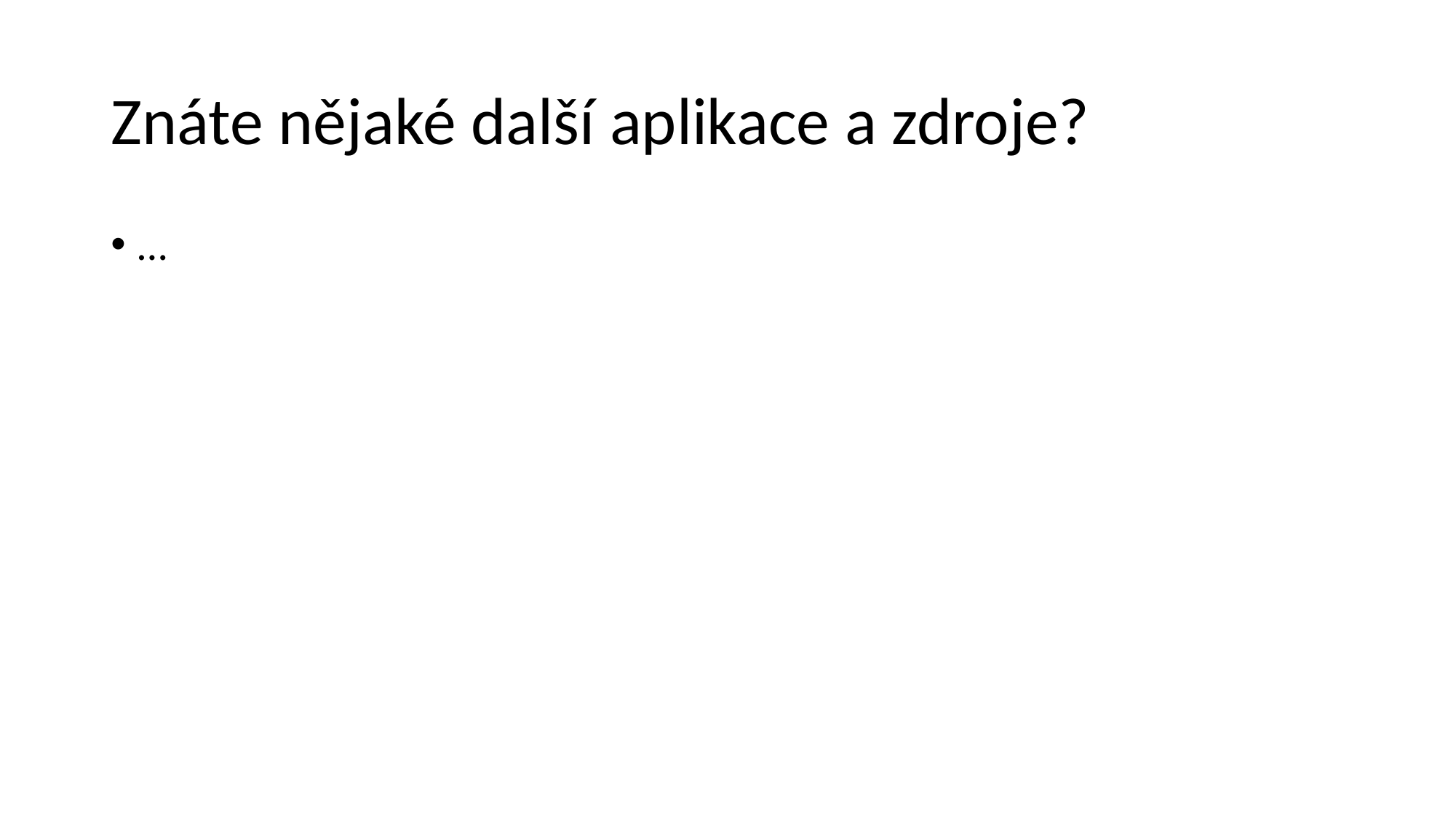

# Znáte nějaké další aplikace a zdroje?
…